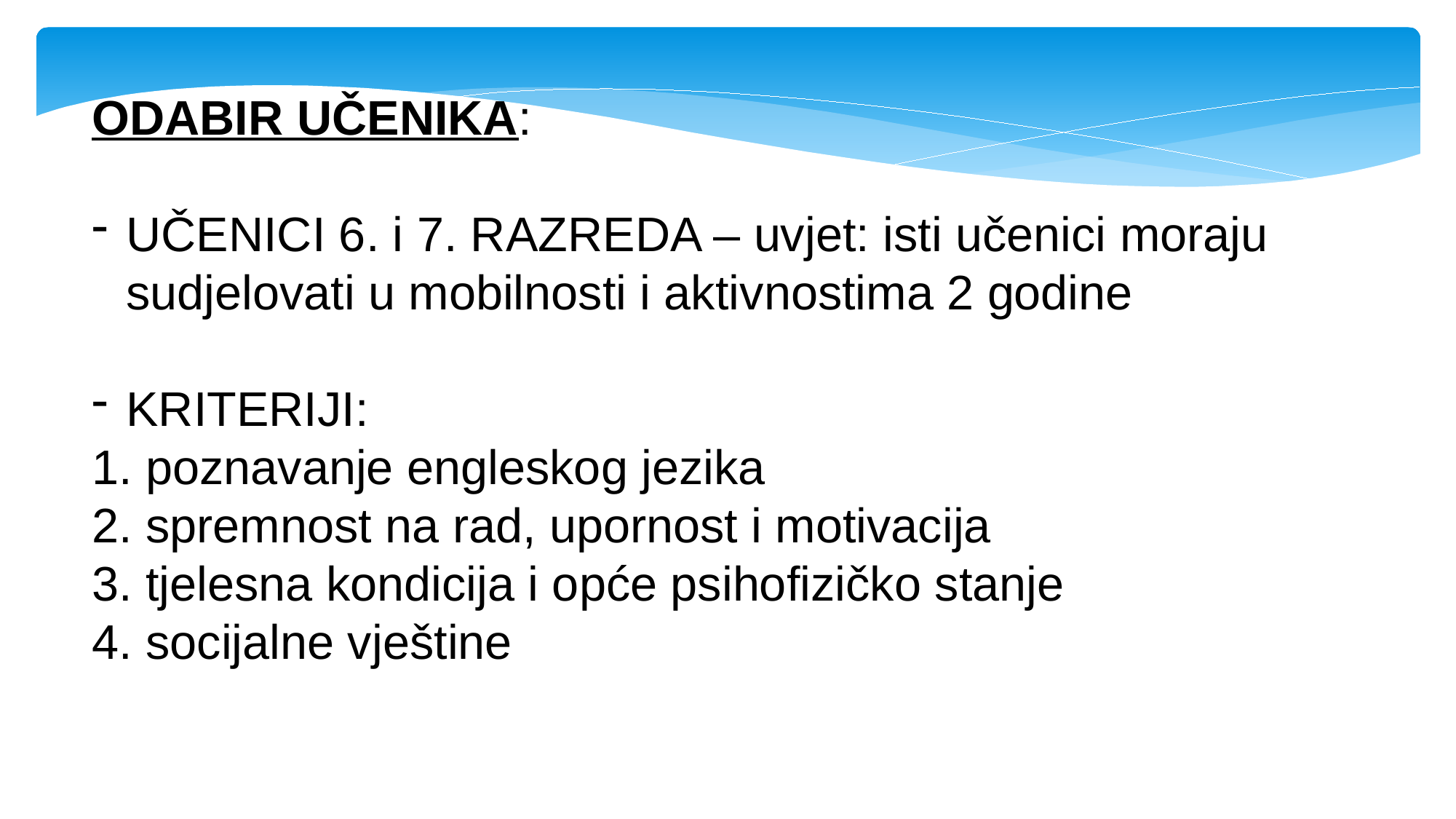

ODABIR UČENIKA:

UČENICI 6. i 7. RAZREDA – uvjet: isti učenici moraju sudjelovati u mobilnosti i aktivnostima 2 godine

KRITERIJI:
1. poznavanje engleskog jezika
2. spremnost na rad, upornost i motivacija
3. tjelesna kondicija i opće psihofizičko stanje
4. socijalne vještine